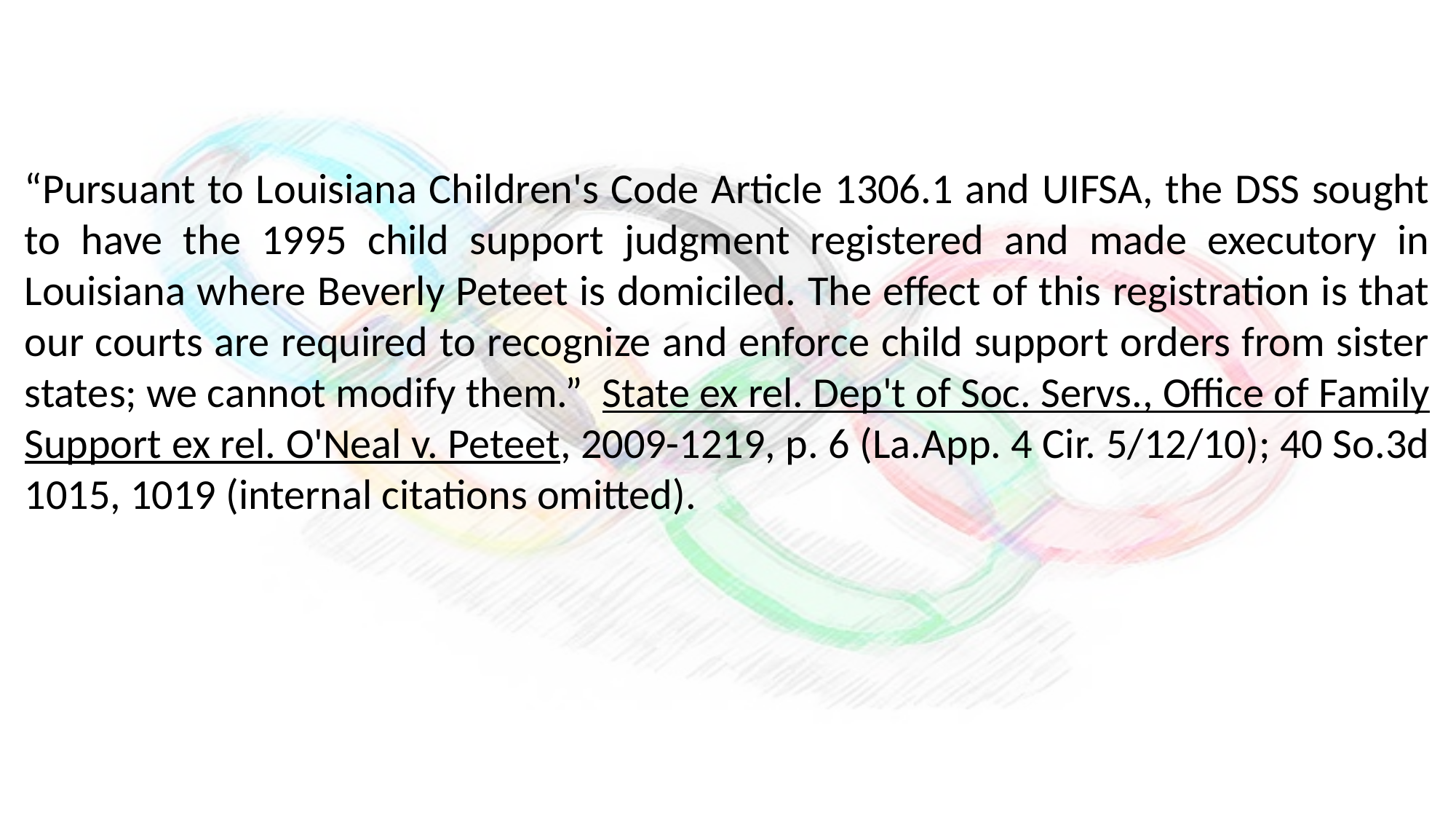

“Pursuant to Louisiana Children's Code Article 1306.1 and UIFSA, the DSS sought to have the 1995 child support judgment registered and made executory in Louisiana where Beverly Peteet is domiciled. The effect of this registration is that our courts are required to recognize and enforce child support orders from sister states; we cannot modify them.”  State ex rel. Dep't of Soc. Servs., Office of Family Support ex rel. O'Neal v. Peteet, 2009-1219, p. 6 (La.App. 4 Cir. 5/12/10); 40 So.3d 1015, 1019 (internal citations omitted).